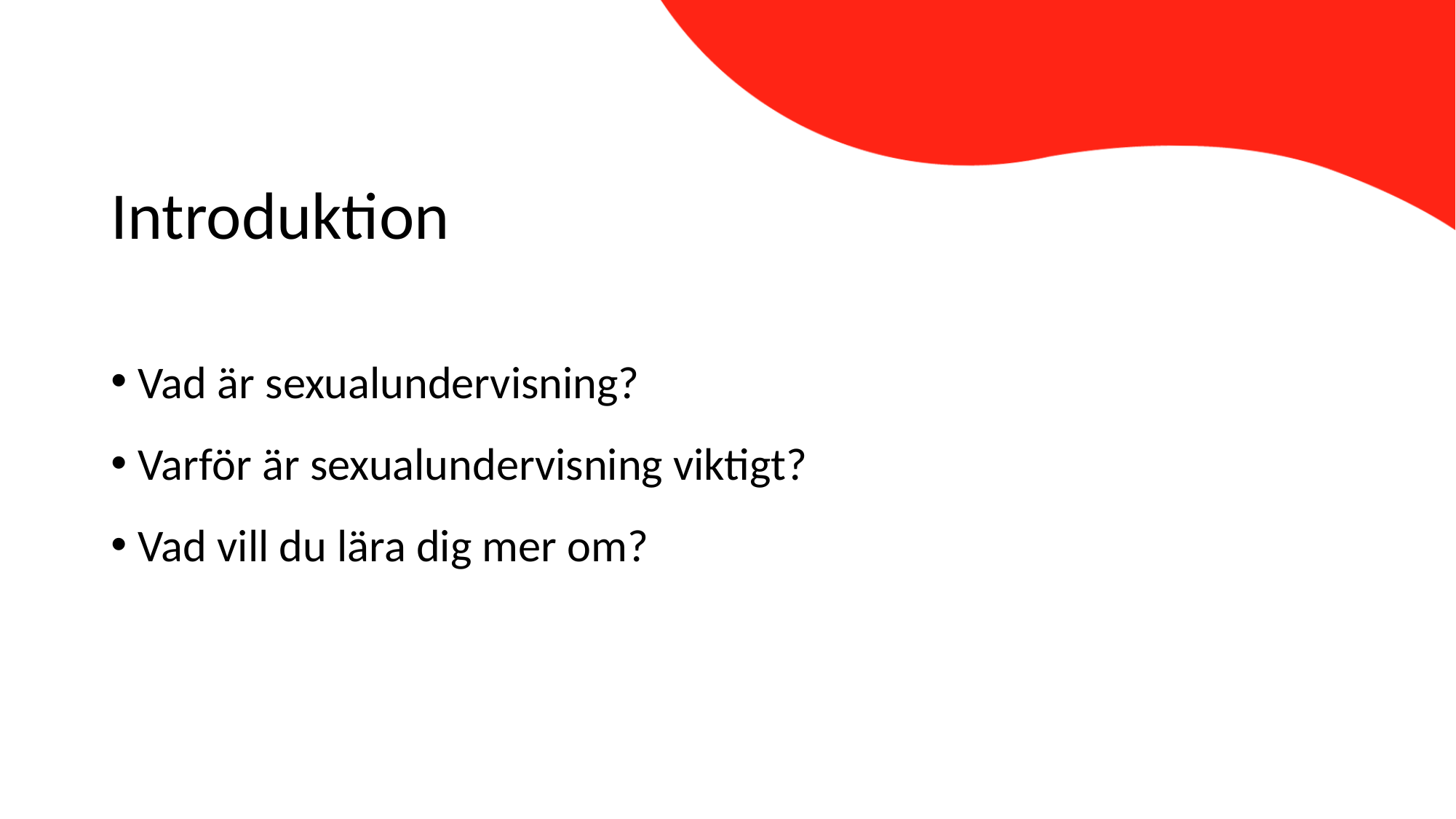

Introduktion
Vad är sexualundervisning?
Varför är sexualundervisning viktigt?
Vad vill du lära dig mer om?